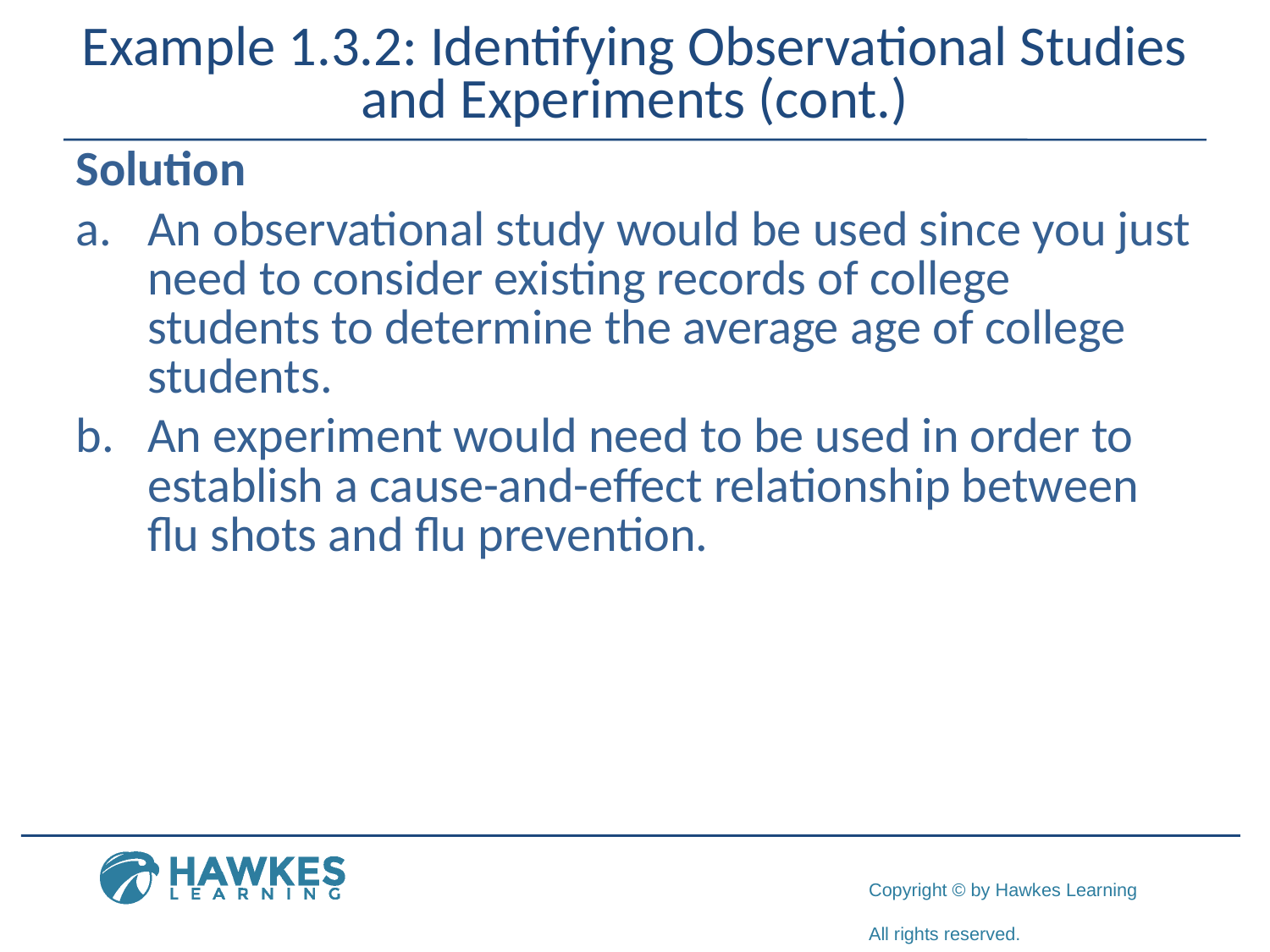

Example 1.3.2: Identifying Observational Studies and Experiments (cont.)
Solution
​An observational study would be used since you just need to consider existing records of college students to determine the average age of college students.
​An experiment would need to be used in order to establish a cause-and-effect relationship between flu shots and flu prevention.